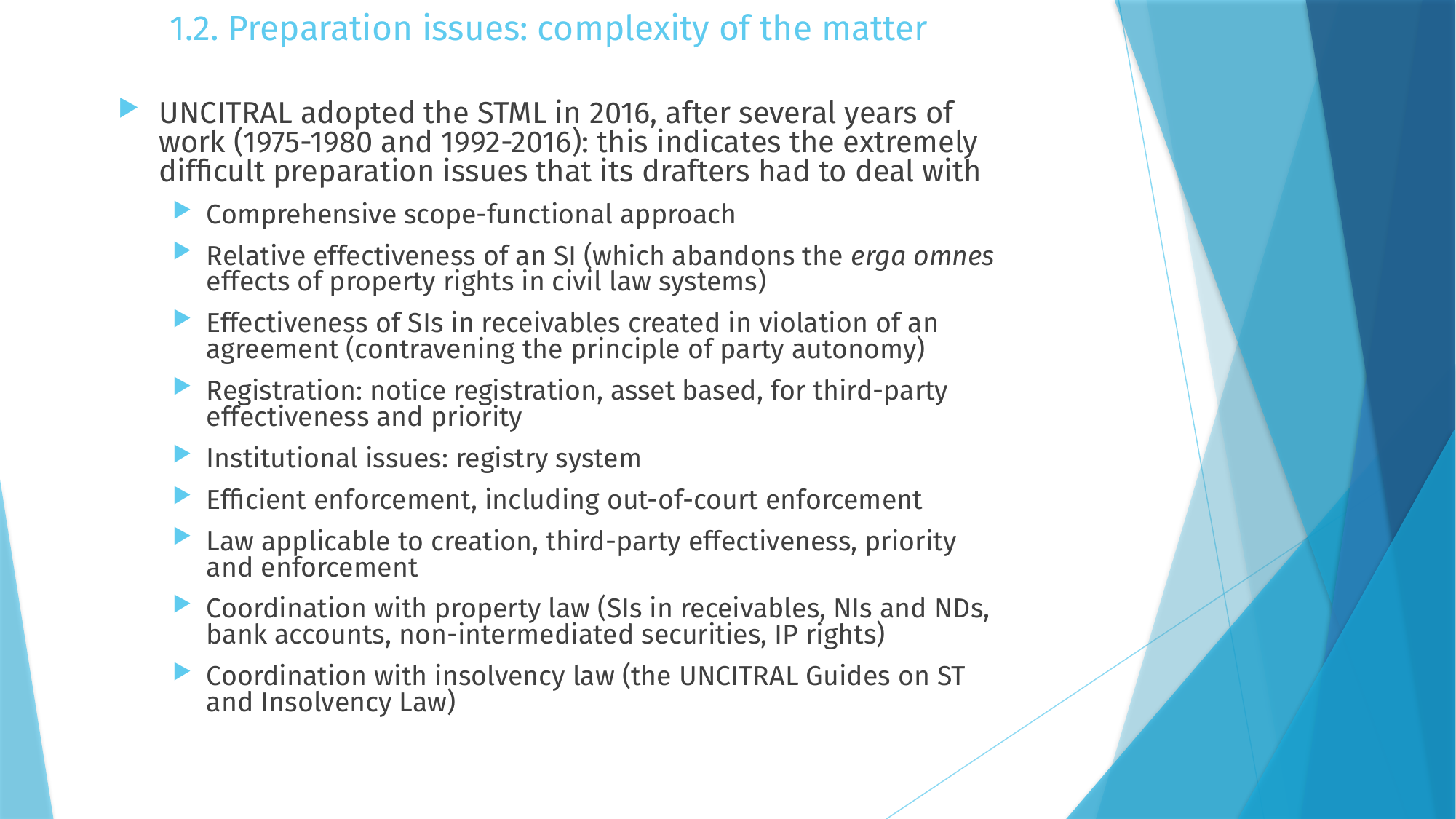

# 1.2. Preparation issues: complexity of the matter
UNCITRAL adopted the STML in 2016, after several years of work (1975-1980 and 1992-2016): this indicates the extremely difficult preparation issues that its drafters had to deal with
Comprehensive scope-functional approach
Relative effectiveness of an SI (which abandons the erga omnes effects of property rights in civil law systems)
Effectiveness of SIs in receivables created in violation of an agreement (contravening the principle of party autonomy)
Registration: notice registration, asset based, for third-party effectiveness and priority
Institutional issues: registry system
Efficient enforcement, including out-of-court enforcement
Law applicable to creation, third-party effectiveness, priority and enforcement
Coordination with property law (SIs in receivables, NIs and NDs, bank accounts, non-intermediated securities, IP rights)
Coordination with insolvency law (the UNCITRAL Guides on ST and Insolvency Law)